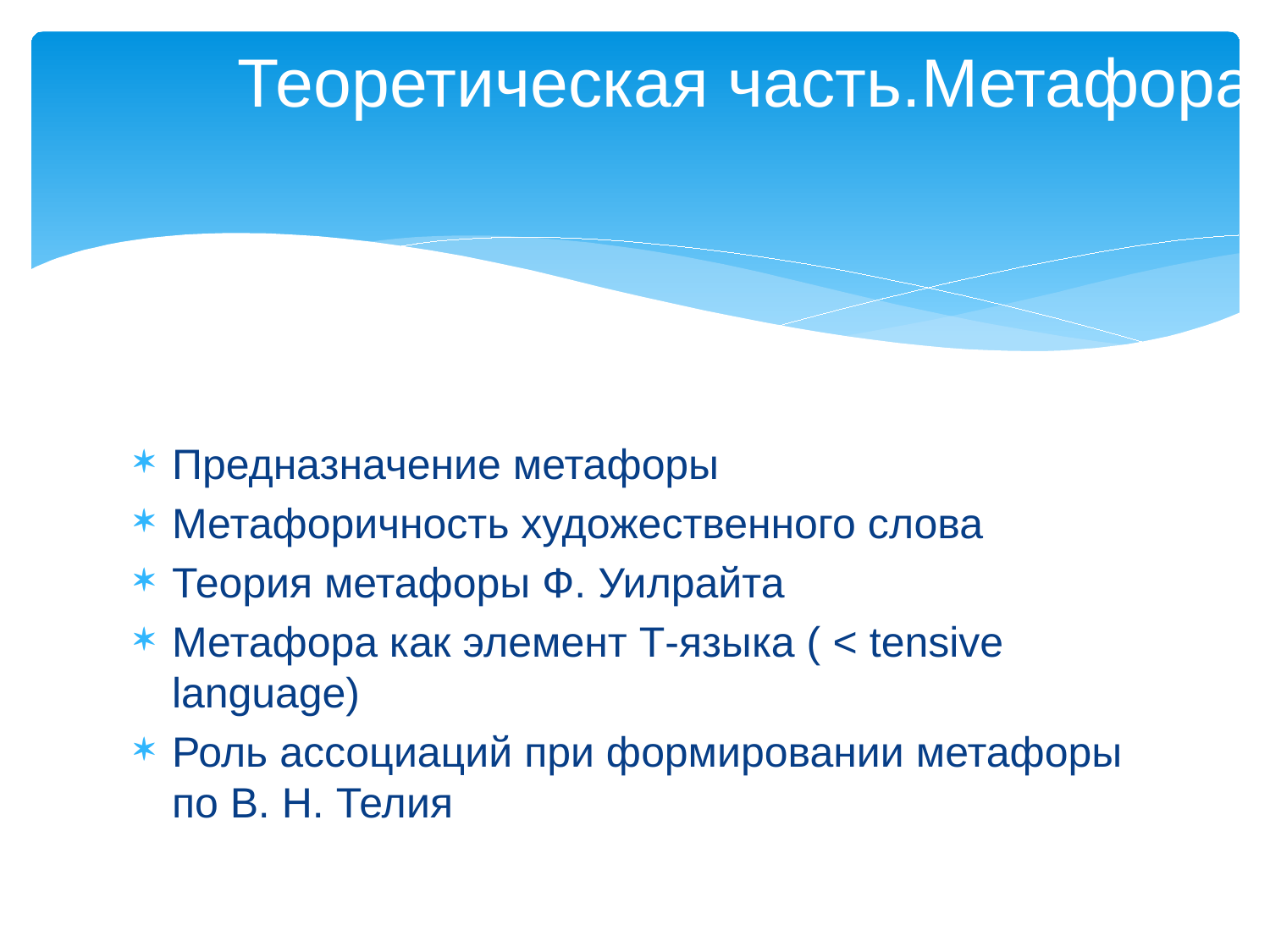

# Теоретическая часть.Метафора

Предназначение метафоры
Метафоричность художественного слова
Теория метафоры Ф. Уилрайта
Метафора как элемент Т-языка ( < tensive language)
Роль ассоциаций при формировании метафоры по В. Н. Телия